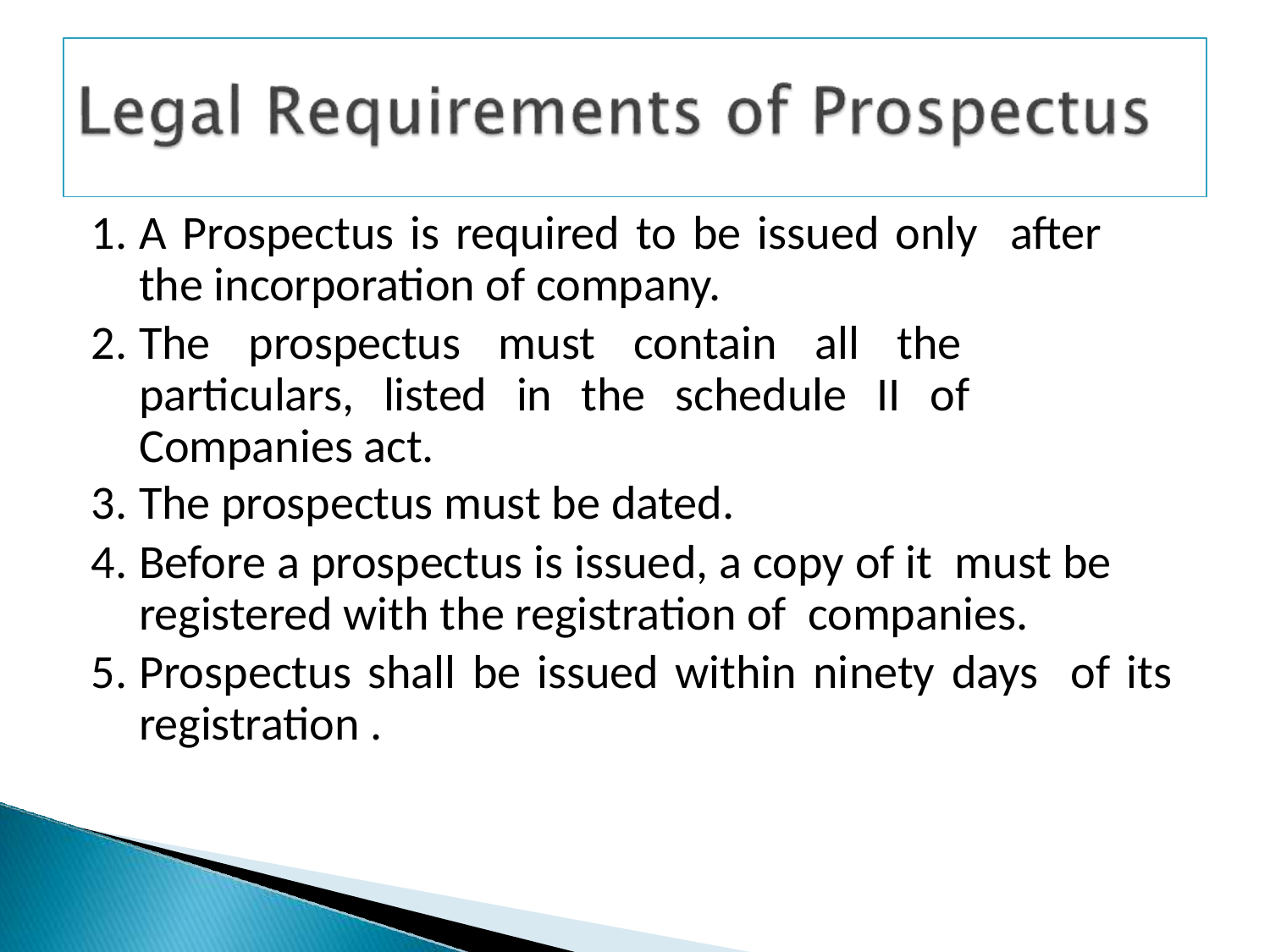

A Prospectus is required to be issued only  after the incorporation of company.
The prospectus must contain all the  particulars, listed in the schedule II of  Companies act.
The prospectus must be dated.
Before a prospectus is issued, a copy of it  must be registered with the registration of  companies.
Prospectus shall be issued within ninety days  of its registration .